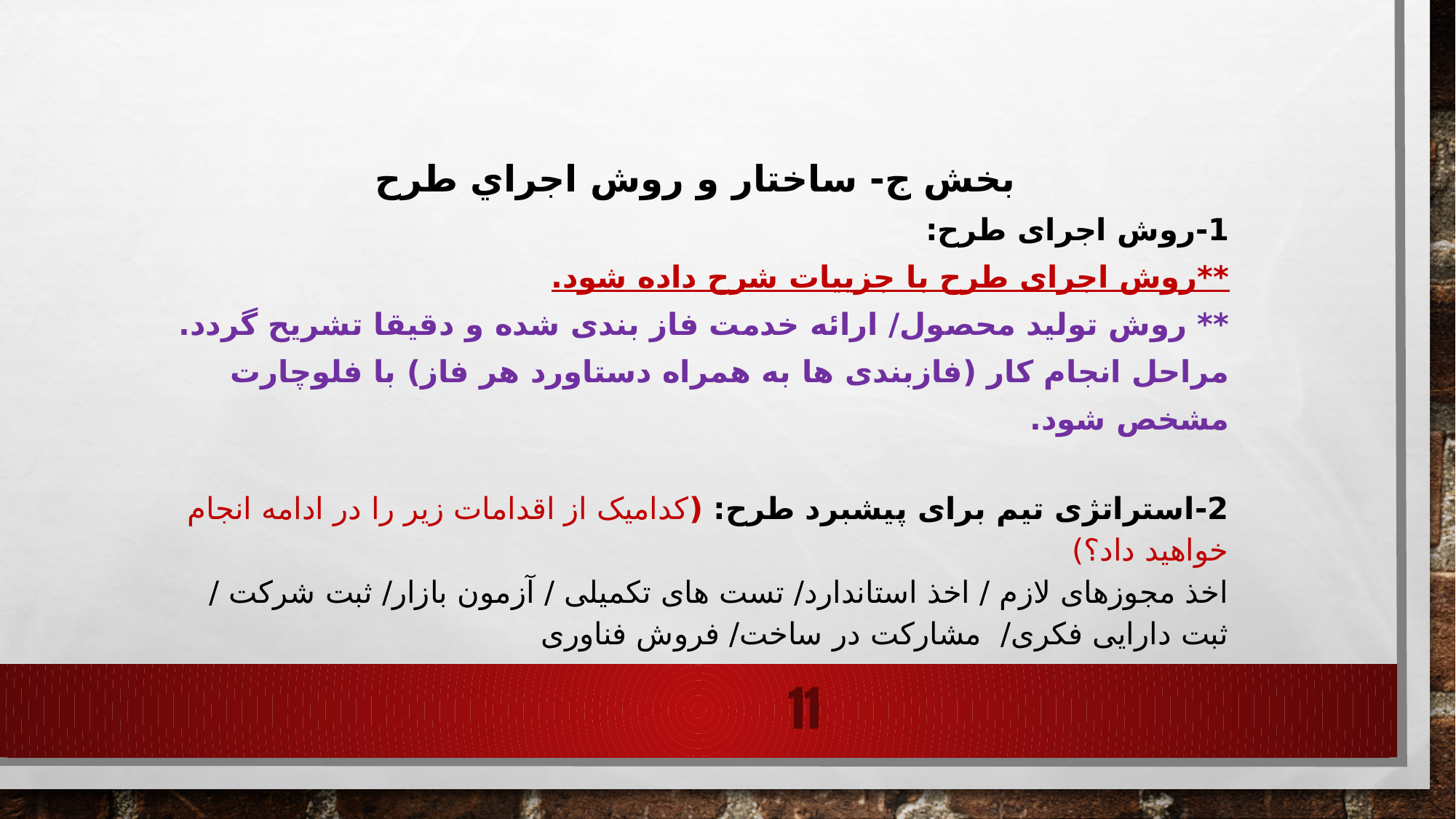

بخش ج- ساختار و روش اجراي طرح
1-روش اجرای طرح:
**روش اجرای طرح با جزییات شرح داده شود.
** روش تولید محصول/ ارائه خدمت فاز بندی شده و دقیقا تشریح گردد. مراحل انجام کار (فازبندی ها به همراه دستاورد هر فاز) با فلوچارت مشخص شود.

2-استراتژی تیم برای پیشبرد طرح: (کدامیک از اقدامات زیر را در ادامه انجام خواهید داد؟)
اخذ مجوزهای لازم / اخذ استاندارد/ تست های تکمیلی / آزمون بازار/ ثبت شرکت / ثبت دارایی فکری/  مشارکت در ساخت/ فروش فناوری

11